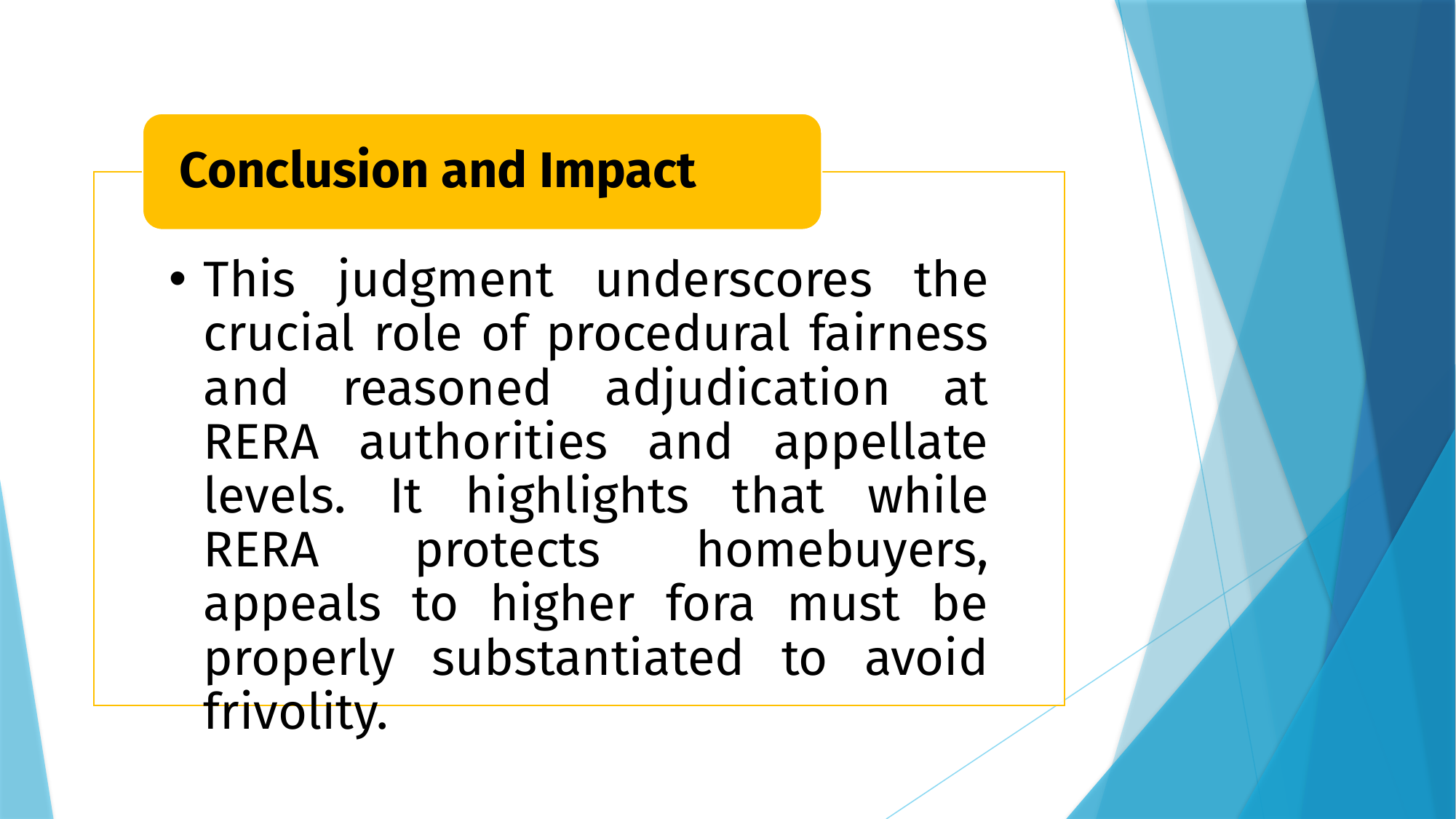

This judgment underscores the crucial role of procedural fairness and reasoned adjudication at RERA authorities and appellate levels. It highlights that while RERA protects homebuyers, appeals to higher fora must be properly substantiated to avoid frivolity.
Conclusion and Impact